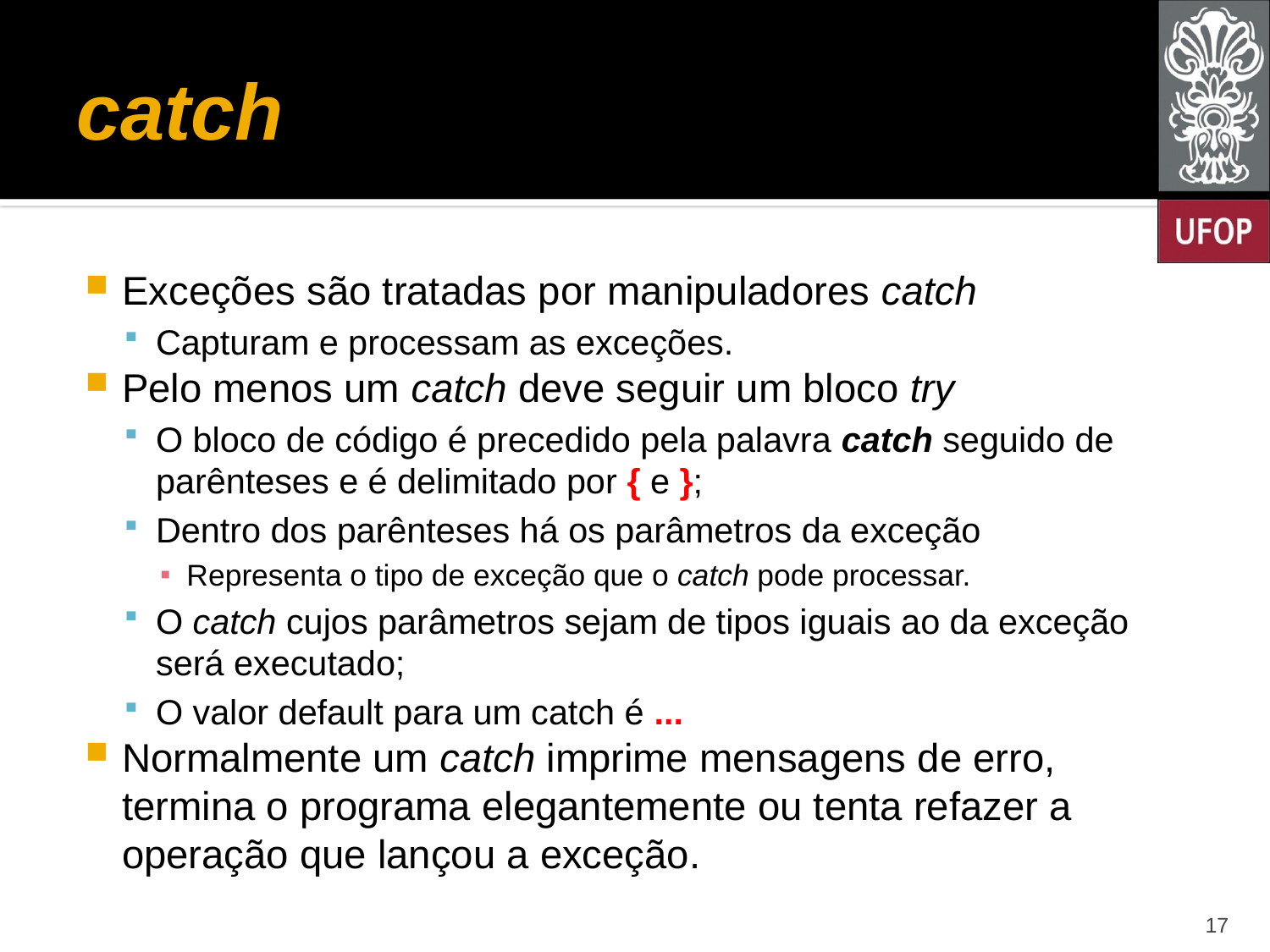

# catch
Exceções são tratadas por manipuladores catch
Capturam e processam as exceções.
Pelo menos um catch deve seguir um bloco try
O bloco de código é precedido pela palavra catch seguido de parênteses e é delimitado por { e };
Dentro dos parênteses há os parâmetros da exceção
Representa o tipo de exceção que o catch pode processar.
O catch cujos parâmetros sejam de tipos iguais ao da exceção será executado;
O valor default para um catch é ...
Normalmente um catch imprime mensagens de erro, termina o programa elegantemente ou tenta refazer a operação que lançou a exceção.
17